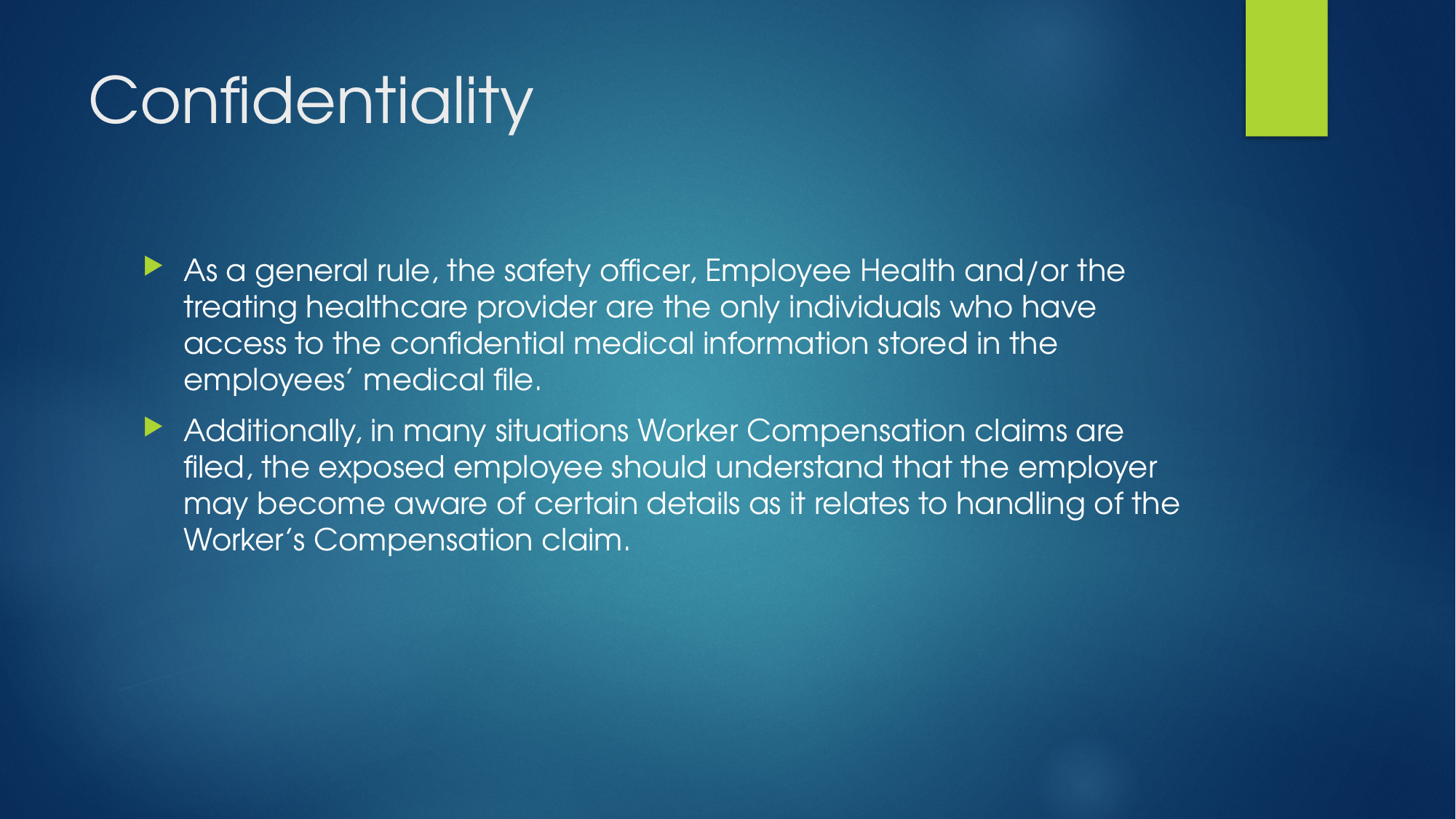

# Confidentiality
As a general rule, the safety officer, Employee Health and/or the treating healthcare provider are the only individuals who have access to the confidential medical information stored in the employees’ medical file.
Additionally, in many situations Worker Compensation claims are filed, the exposed employee should understand that the employer may become aware of certain details as it relates to handling of the Worker’s Compensation claim.